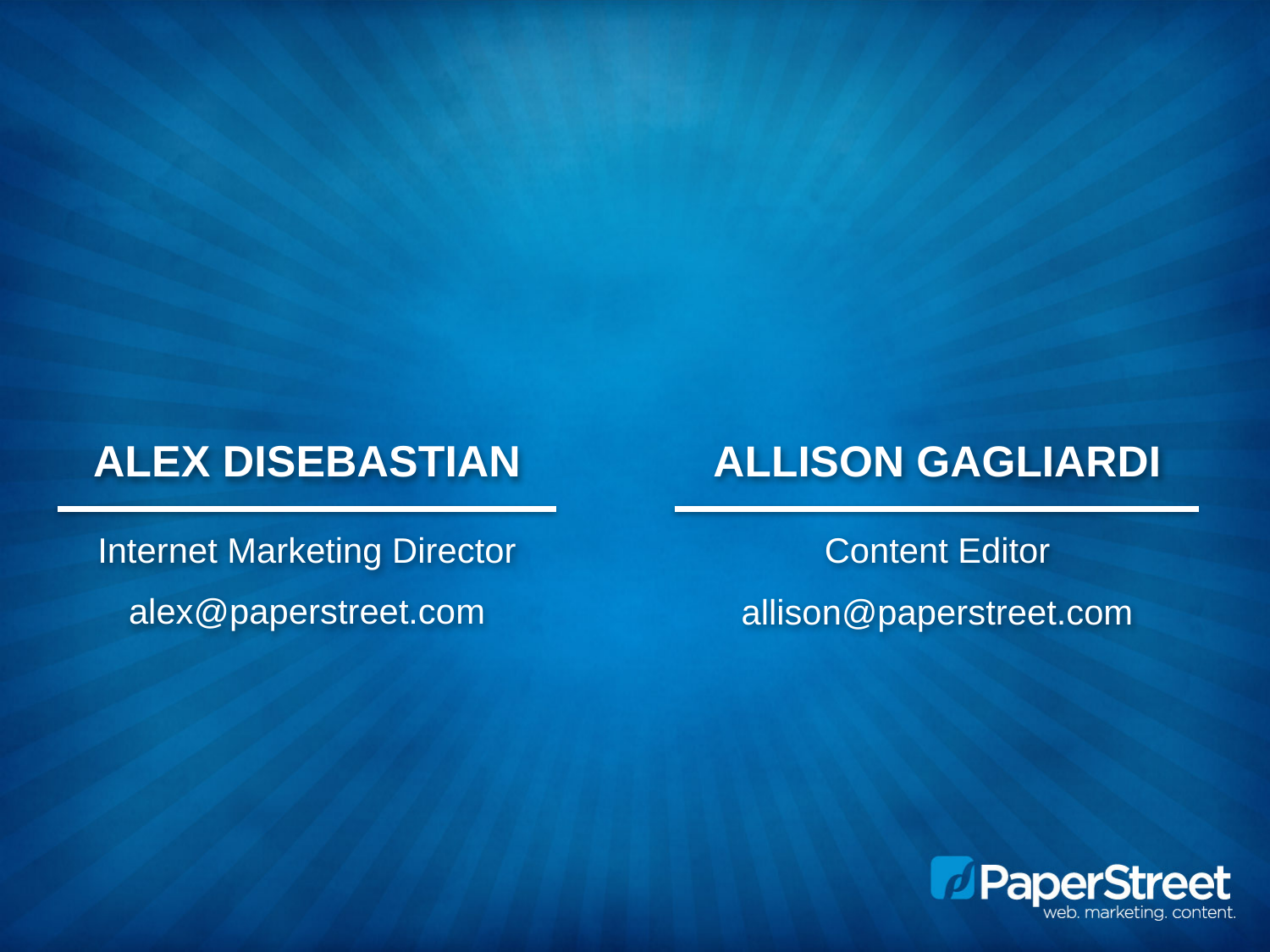

# Alex DiSebastian
Allison Gagliardi
Internet Marketing Director
Content Editor
alex@paperstreet.com
allison@paperstreet.com